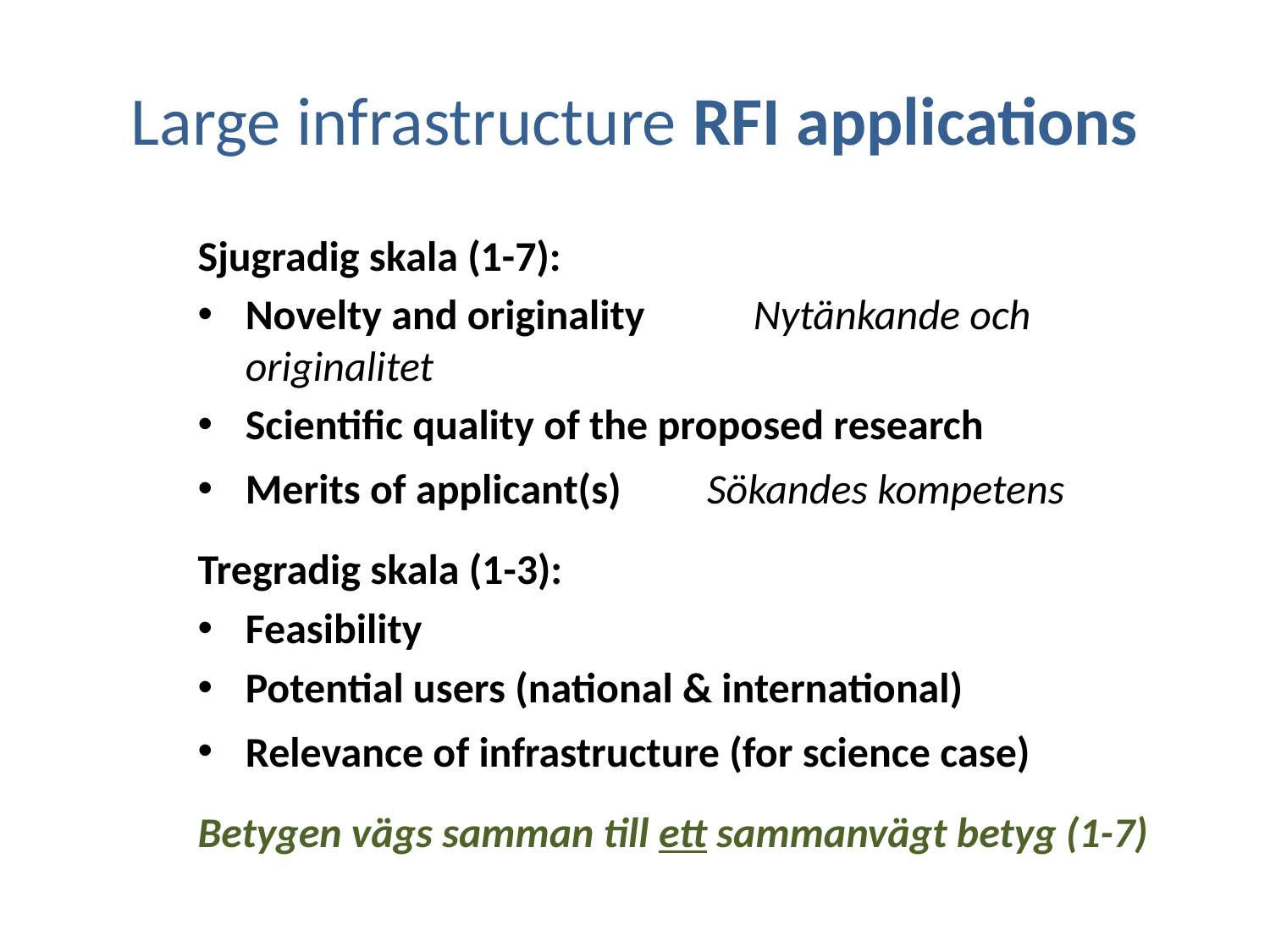

# Large infrastructure RFI applications
Sjugradig skala (1-7):
Novelty and originality   	Nytänkande och originalitet
Scientific quality of the proposed research
Merits of applicant(s)         Sökandes kompetens
Tregradig skala (1-3):
Feasibility
Potential users (national & international)
Relevance of infrastructure (for science case)
Betygen vägs samman till ett sammanvägt betyg (1-7)